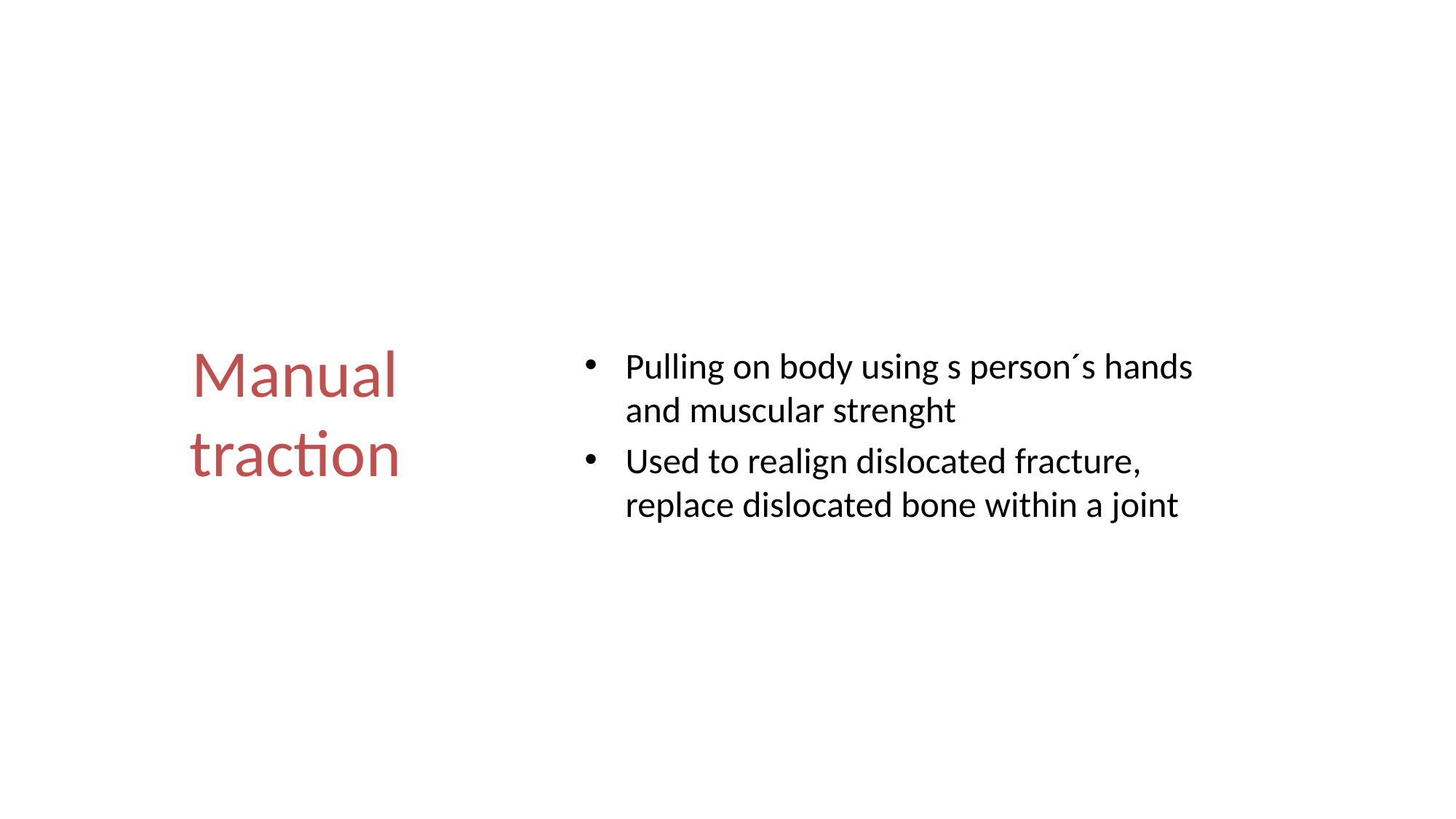

Pulling on body using s person´s hands and muscular strenght
Used to realign dislocated fracture, replace dislocated bone within a joint

# Manual traction